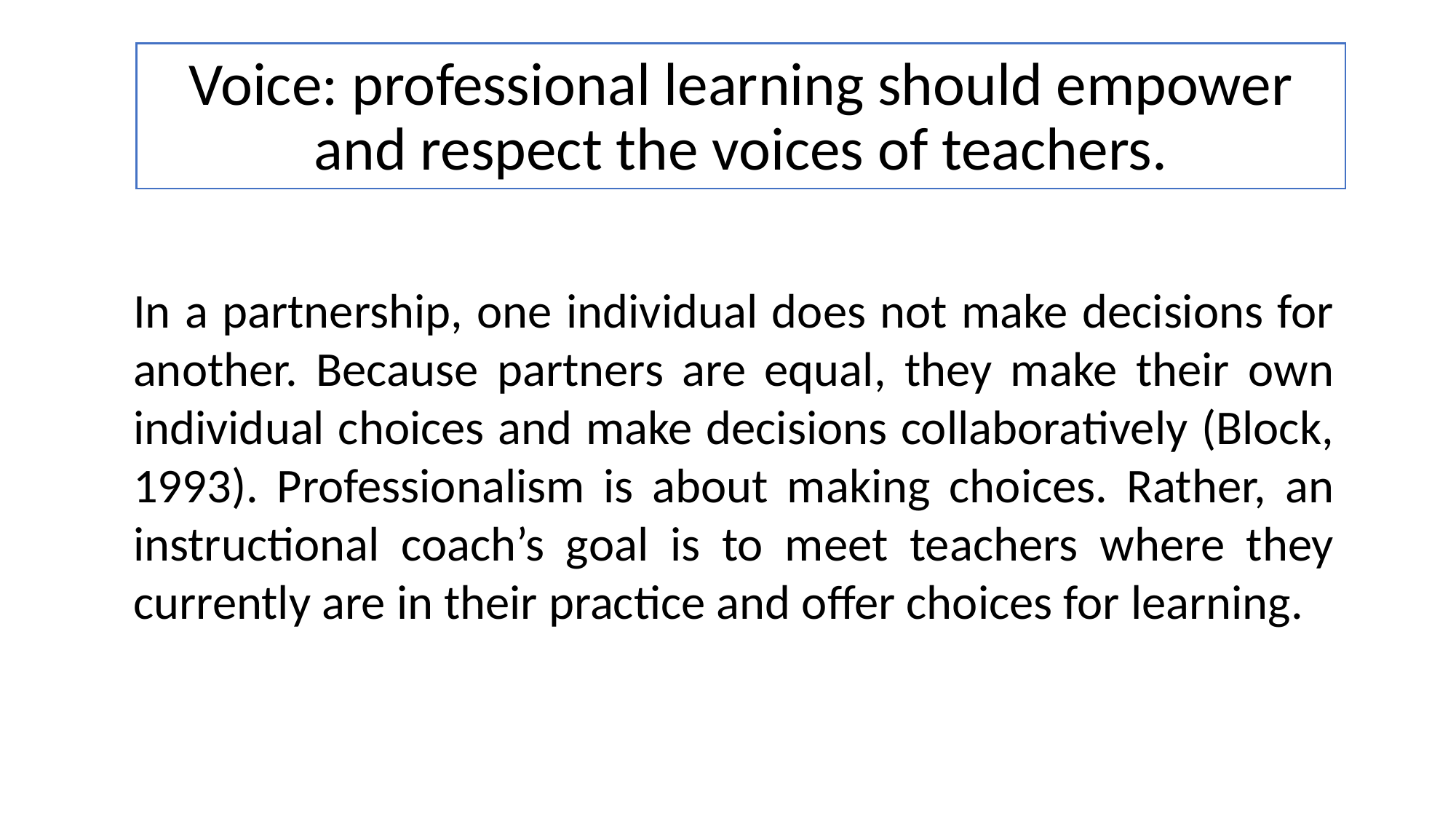

# Voice: professional learning should empower and respect the voices of teachers.
In a partnership, one individual does not make decisions for another. Because partners are equal, they make their own individual choices and make decisions collaboratively (Block, 1993). Professionalism is about making choices. Rather, an instructional coach’s goal is to meet teachers where they currently are in their practice and offer choices for learning.